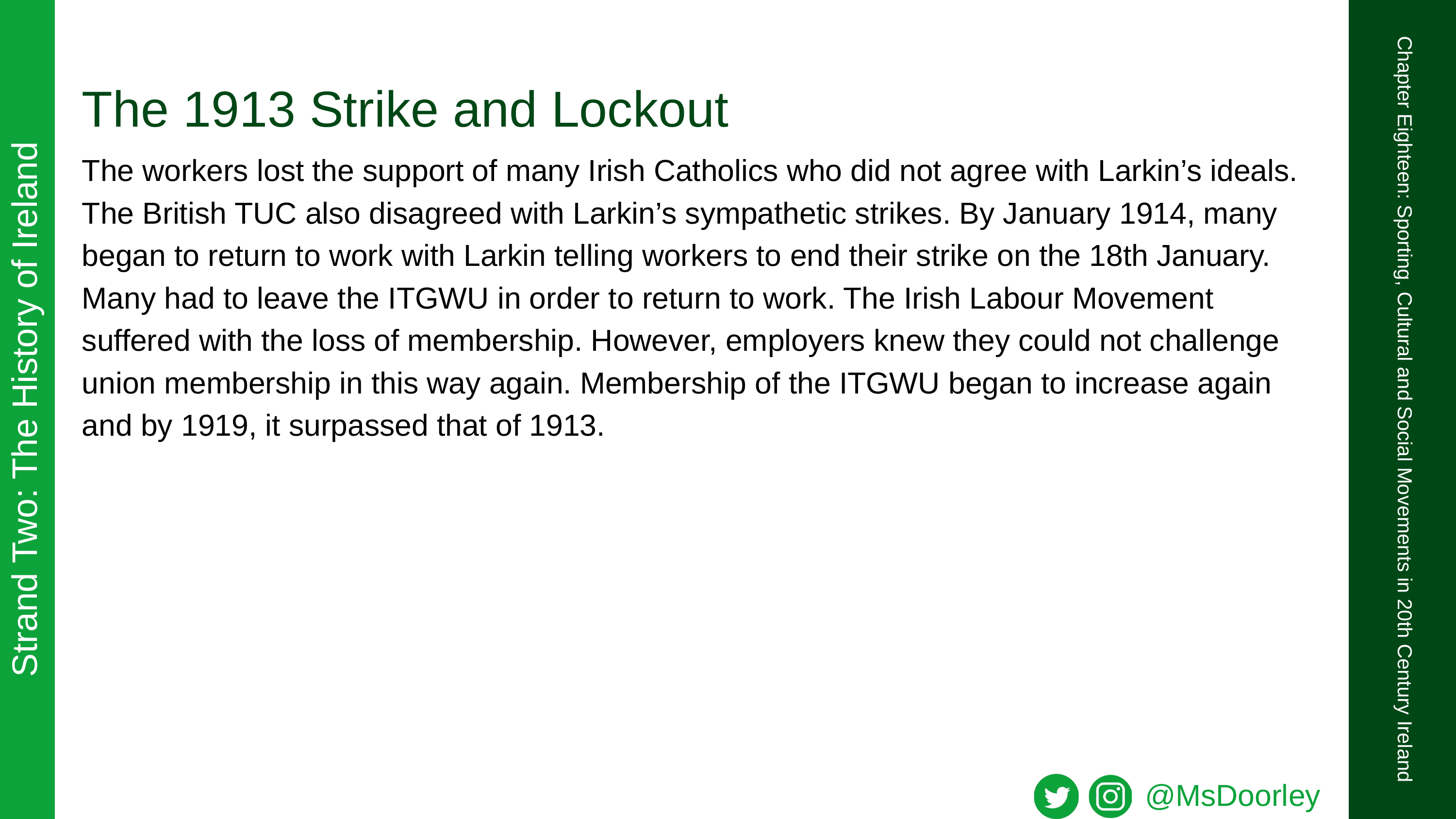

The 1913 Strike and Lockout
The workers lost the support of many Irish Catholics who did not agree with Larkin’s ideals. The British TUC also disagreed with Larkin’s sympathetic strikes. By January 1914, many began to return to work with Larkin telling workers to end their strike on the 18th January. Many had to leave the ITGWU in order to return to work. The Irish Labour Movement suffered with the loss of membership. However, employers knew they could not challenge union membership in this way again. Membership of the ITGWU began to increase again and by 1919, it surpassed that of 1913.
Strand Two: The History of Ireland
Chapter Eighteen: Sporting, Cultural and Social Movements in 20th Century Ireland

@MsDoorley